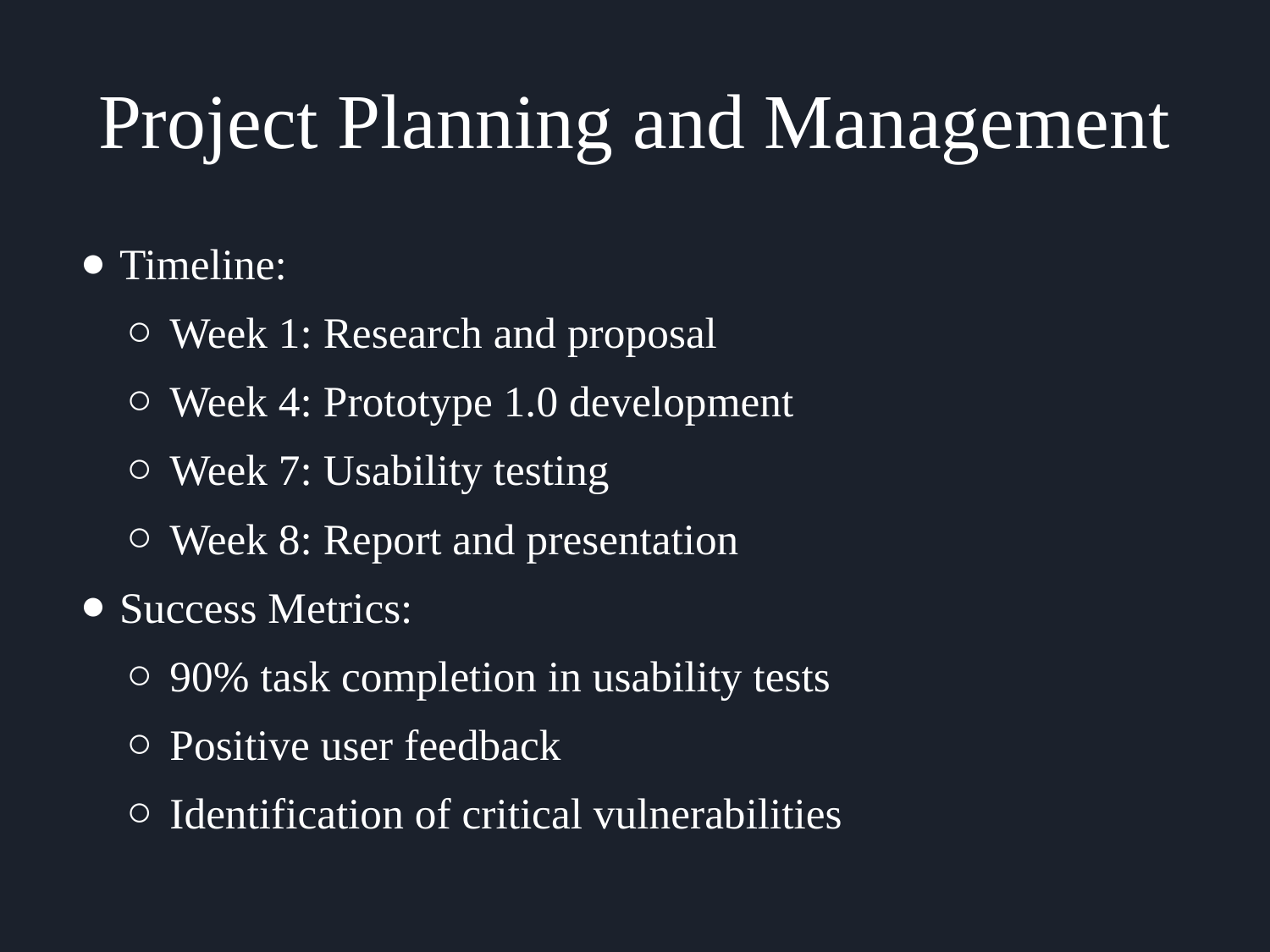

# Project Planning and Management
Timeline:
Week 1: Research and proposal
Week 4: Prototype 1.0 development
Week 7: Usability testing
Week 8: Report and presentation
Success Metrics:
90% task completion in usability tests
Positive user feedback
Identification of critical vulnerabilities